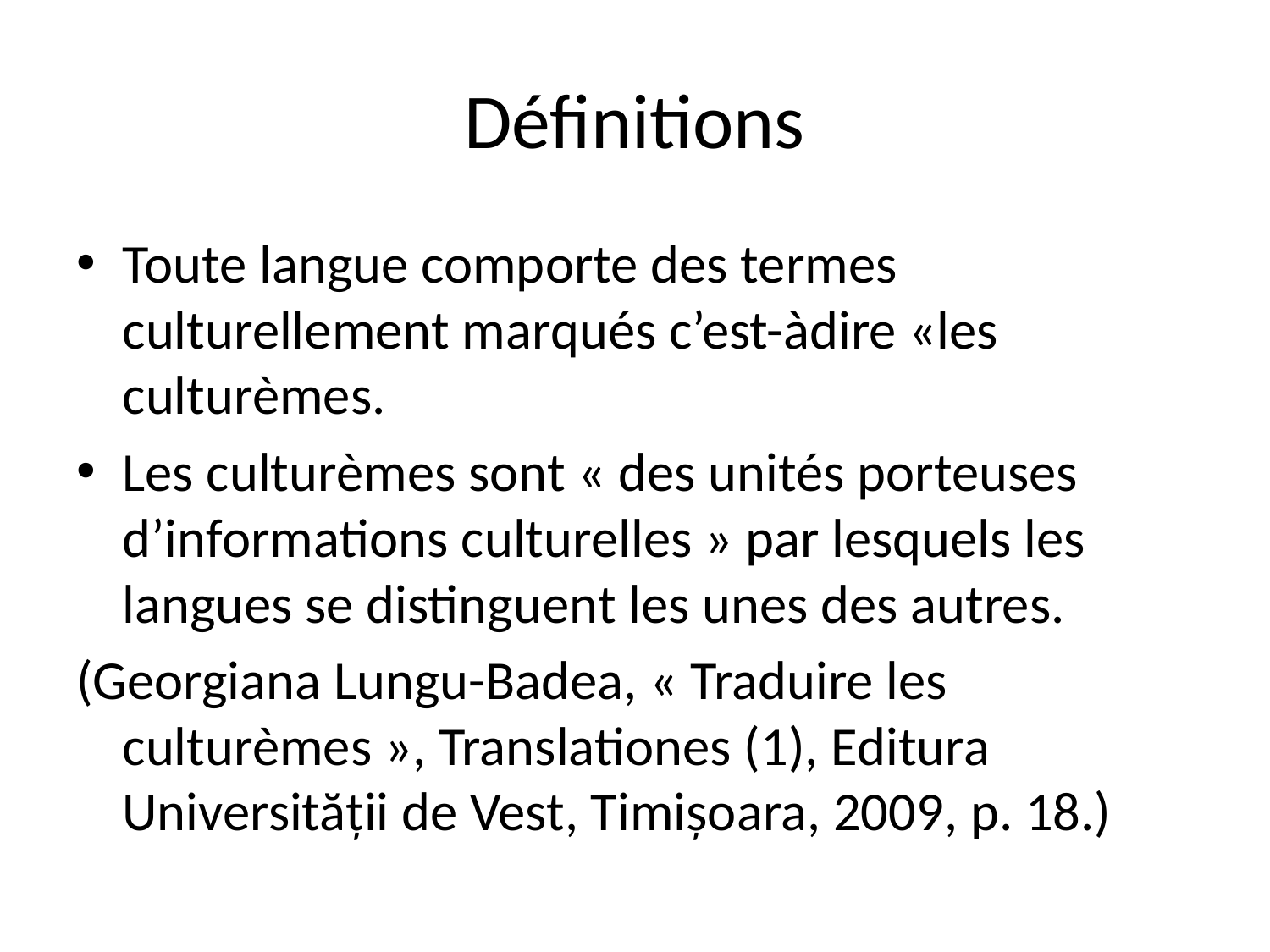

# Définitions
Toute langue comporte des termes culturellement marqués c’est-àdire «les culturèmes.
Les culturèmes sont « des unités porteuses d’informations culturelles » par lesquels les langues se distinguent les unes des autres.
(Georgiana Lungu-Badea, « Traduire les culturèmes », Translationes (1), Editura Universității de Vest, Timișoara, 2009, p. 18.)